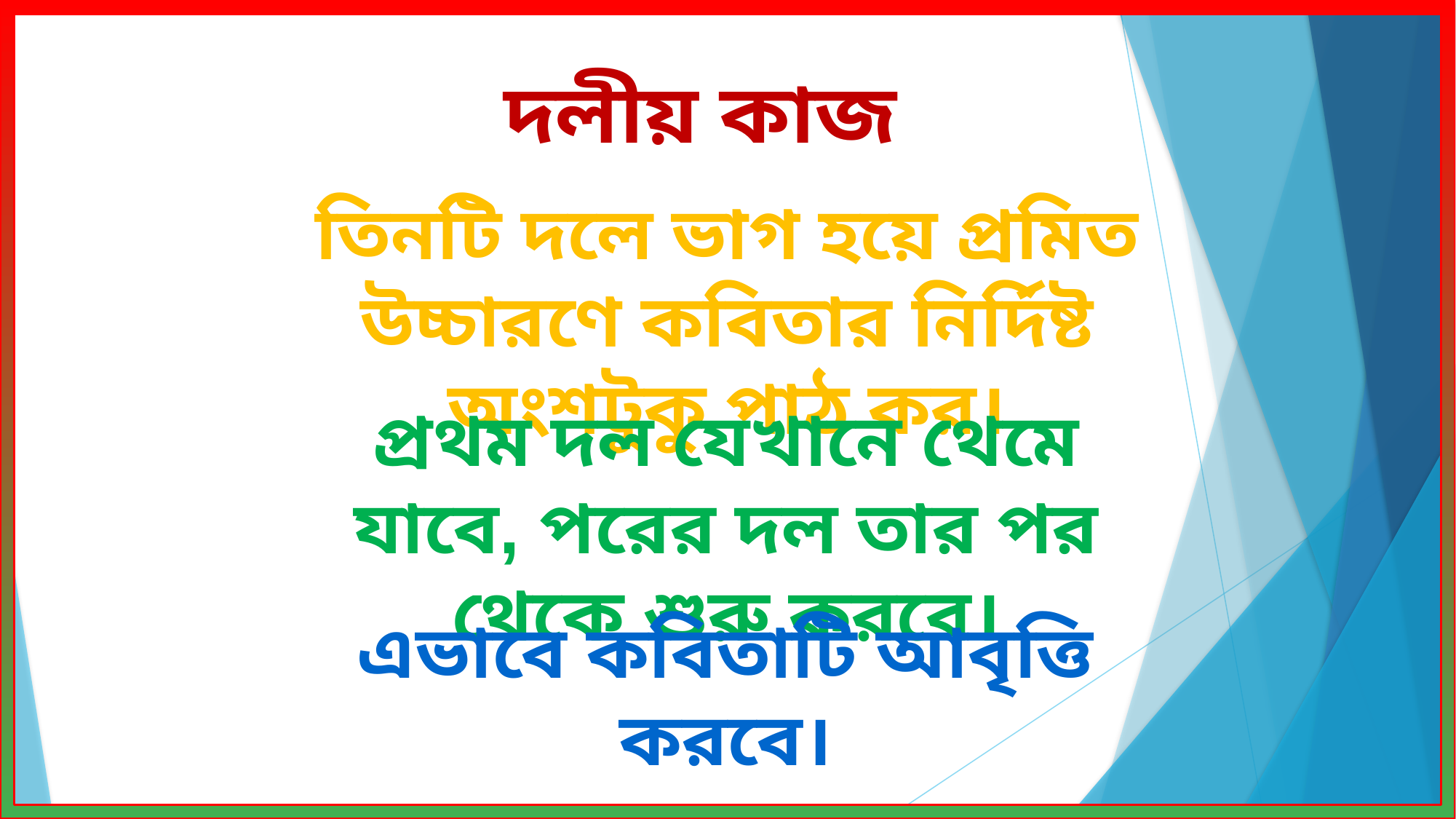

দলীয় কাজ
তিনটি দলে ভাগ হয়ে প্রমিত উচ্চারণে কবিতার নির্দিষ্ট অংশটুকু পাঠ কর।
প্রথম দল যেখানে থেমে যাবে, পরের দল তার পর থেকে শুরু করবে।
এভাবে কবিতাটি আবৃত্তি করবে।